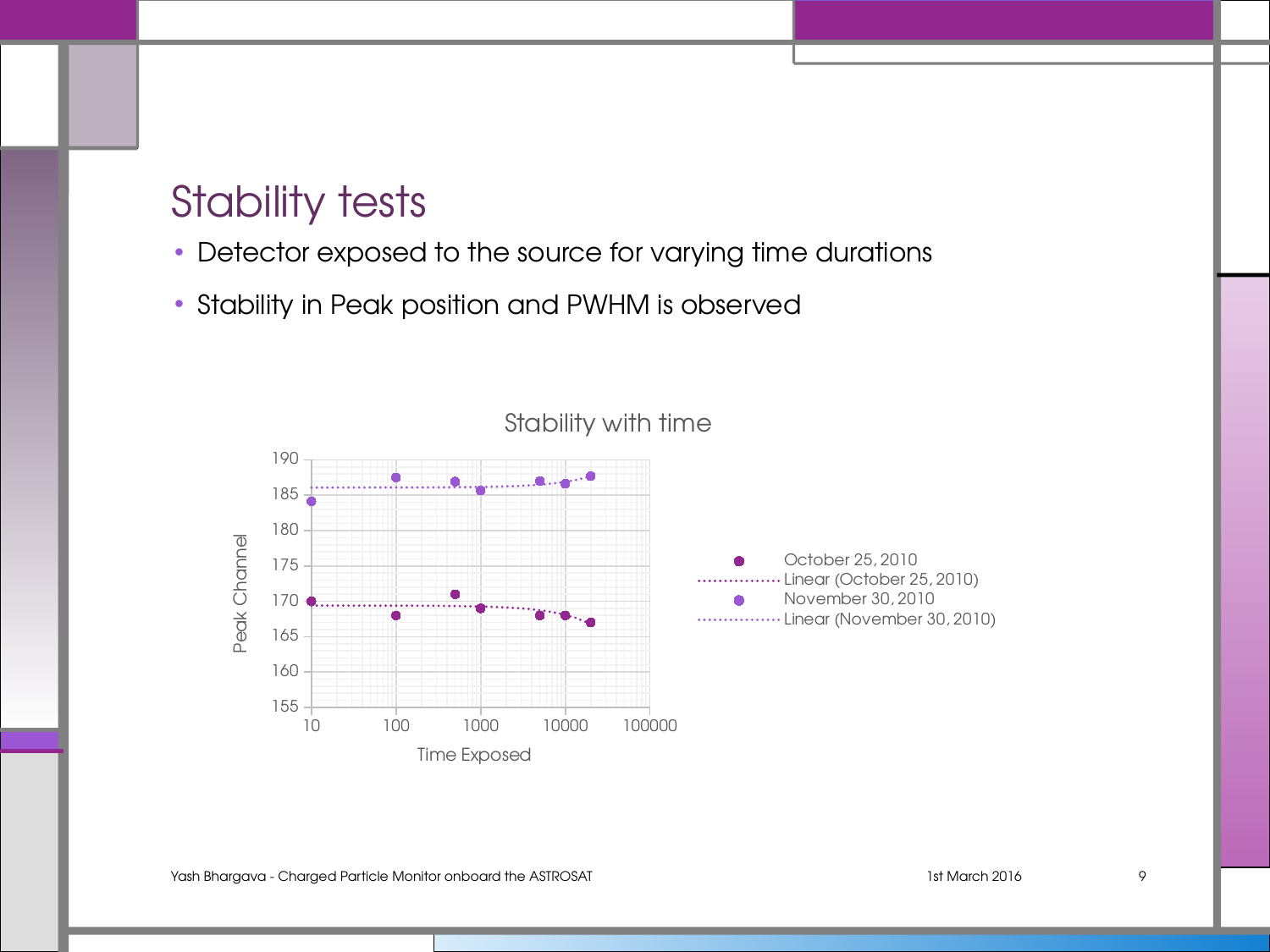

# Stability tests
Detector exposed to the source for varying time durations
Stability in Peak position and PWHM is observed

### Chart: Stability with time

| Category | October 25, 2010 | November 30, 2010 |
|---|---|---|
Yash Bhargava - Charged Particle Monitor onboard the ASTROSAT
1st March 2016
9